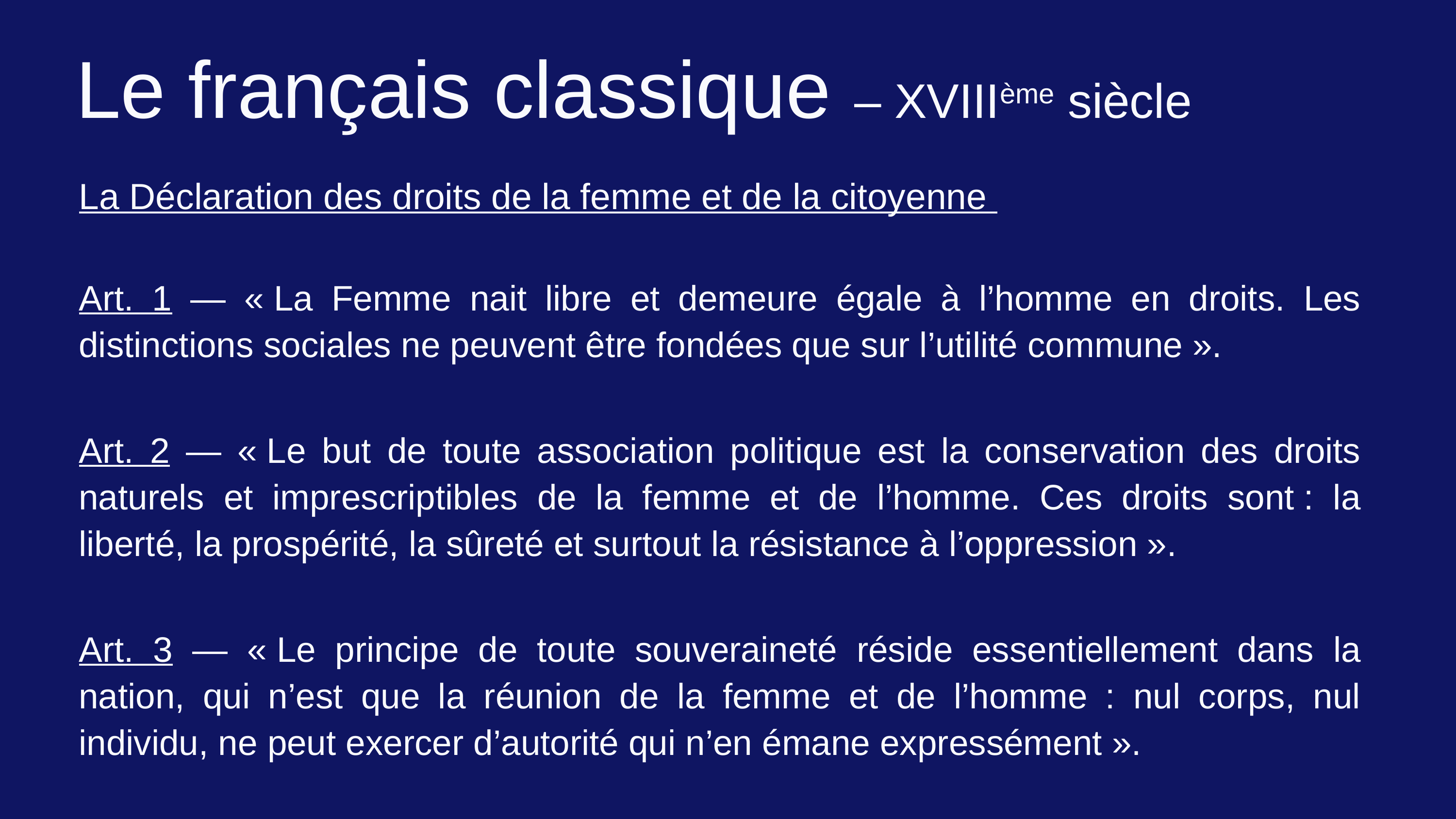

Le français classique – XVIIIème siècle
La Déclaration des droits de la femme et de la citoyenne

Art. 1 — « La Femme nait libre et demeure égale à l’homme en droits. Les distinctions sociales ne peuvent être fondées que sur l’utilité commune ».

Art. 2 — « Le but de toute association politique est la conservation des droits naturels et imprescriptibles de la femme et de l’homme. Ces droits sont : la liberté, la prospérité, la sûreté et surtout la résistance à l’oppression ».

Art. 3 — « Le principe de toute souveraineté réside essentiellement dans la nation, qui n’est que la réunion de la femme et de l’homme : nul corps, nul individu, ne peut exercer d’autorité qui n’en émane expressément ».